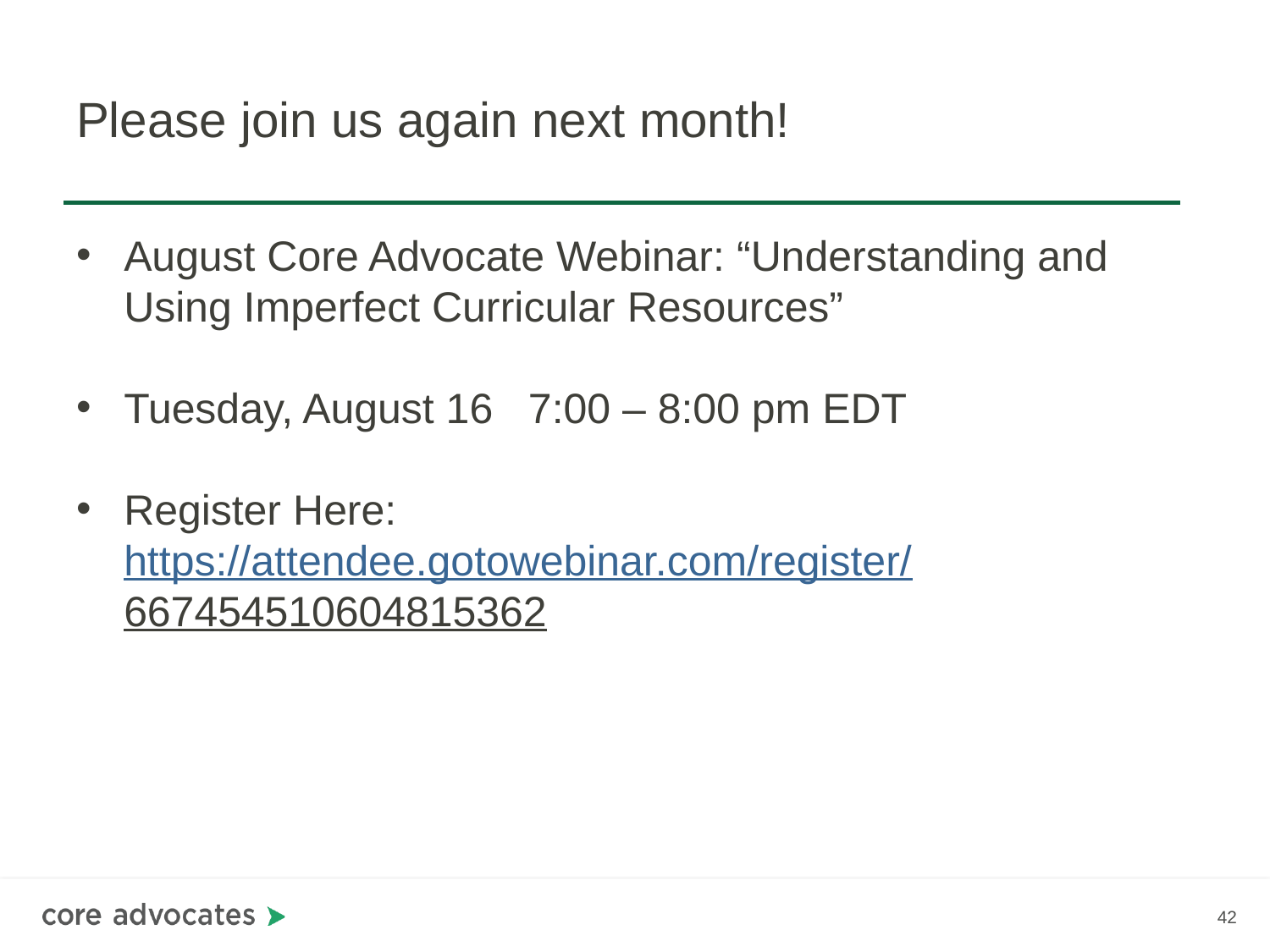

# Please join us again next month!
August Core Advocate Webinar: “Understanding and Using Imperfect Curricular Resources”

Tuesday, August 16   7:00 – 8:00 pm EDT

Register Here: https://attendee.gotowebinar.com/register/667454510604815362